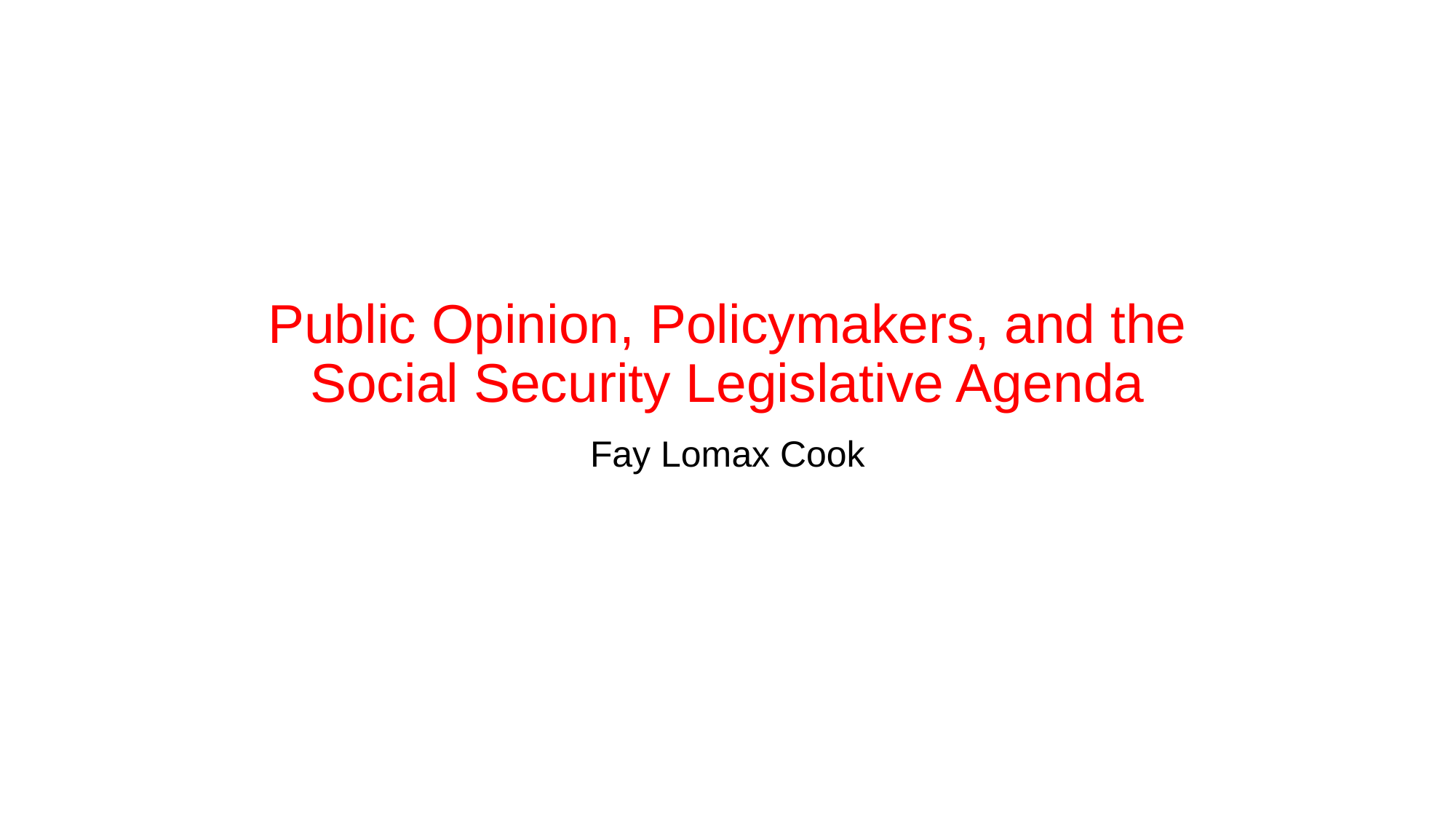

# Public Opinion, Policymakers, and the Social Security Legislative Agenda
Fay Lomax Cook